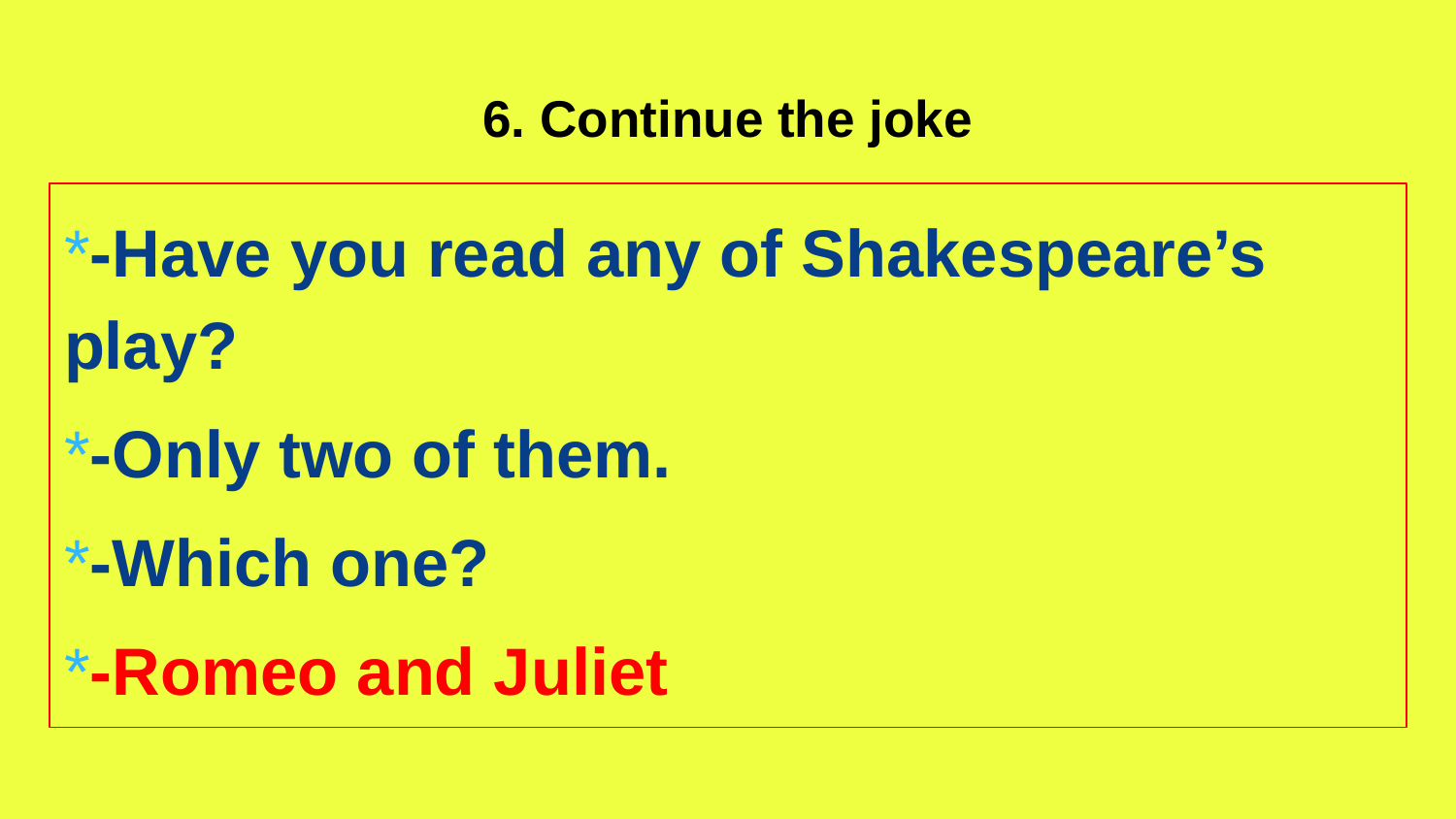

# 6. Continue the joke
*-Have you read any of Shakespeare’s play?
*-Only two of them.
*-Which one?
*-Romeo and Juliet